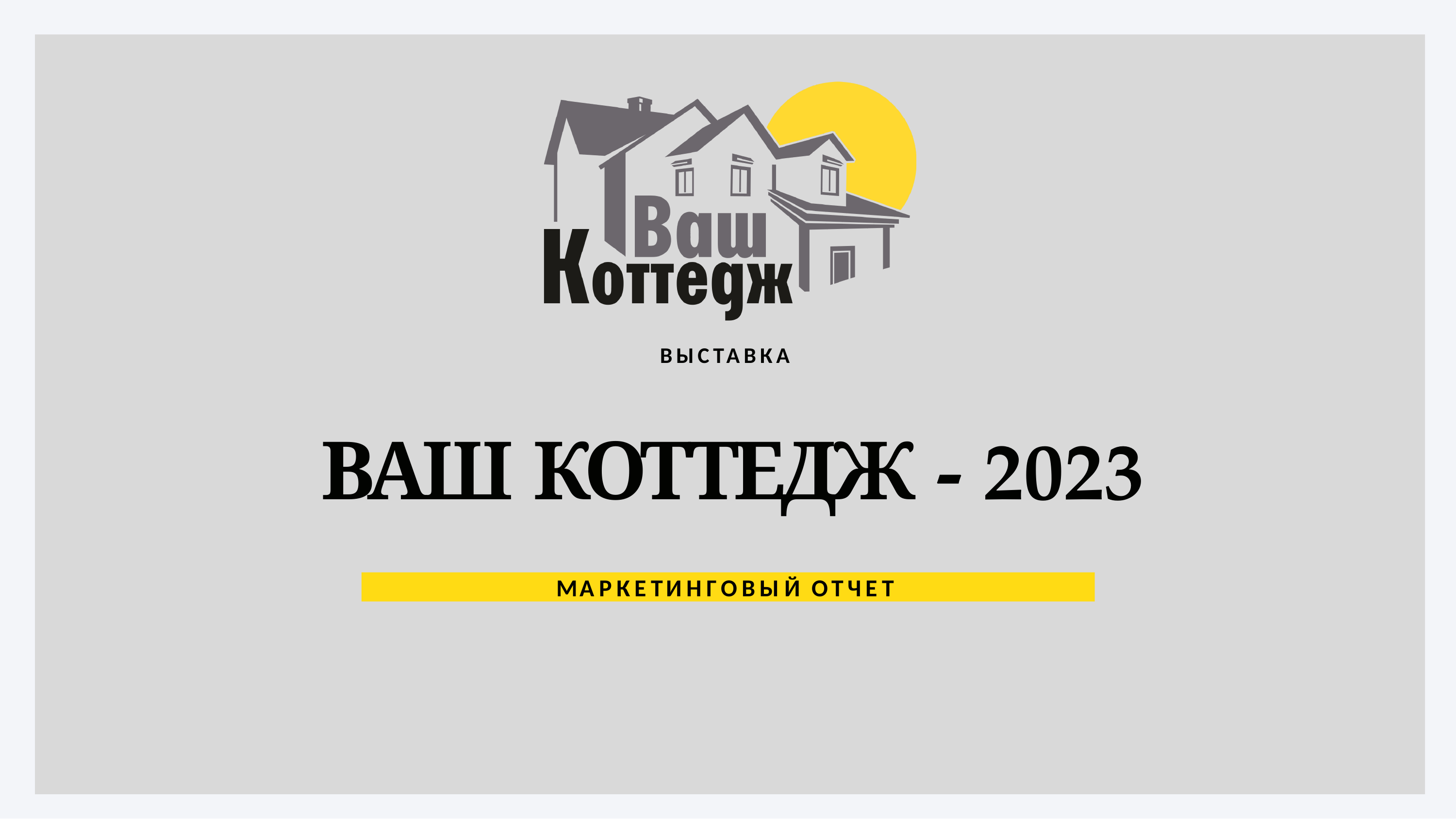

ВЫСТАВКА
ВАШ КОТТЕДЖ - 2023
МАРКЕТИНГОВЫЙ ОТЧЕТ